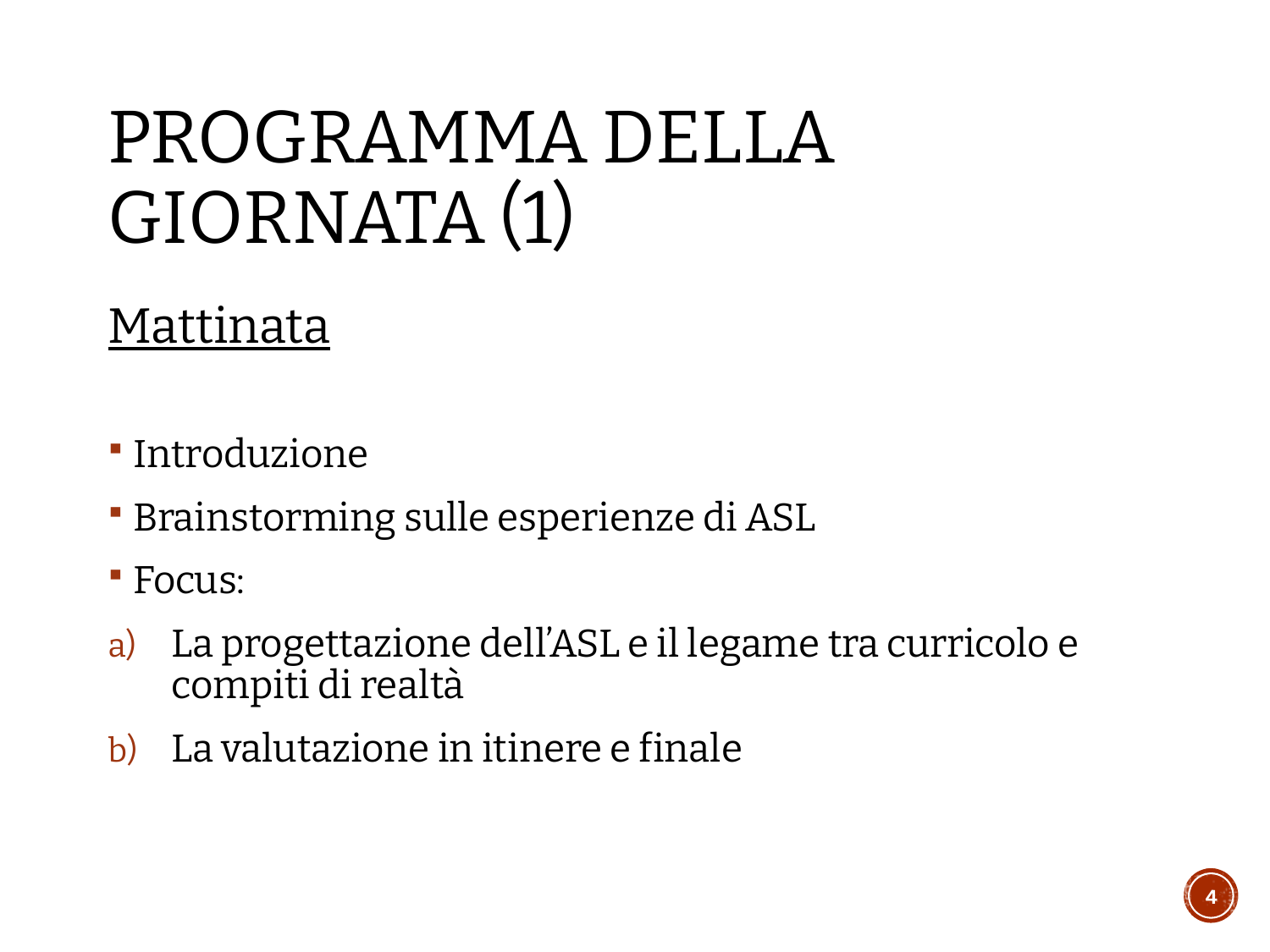

# Programma della giornata (1)
Mattinata

Introduzione
Brainstorming sulle esperienze di ASL
Focus:
La progettazione dell’ASL e il legame tra curricolo e compiti di realtà
La valutazione in itinere e finale

4